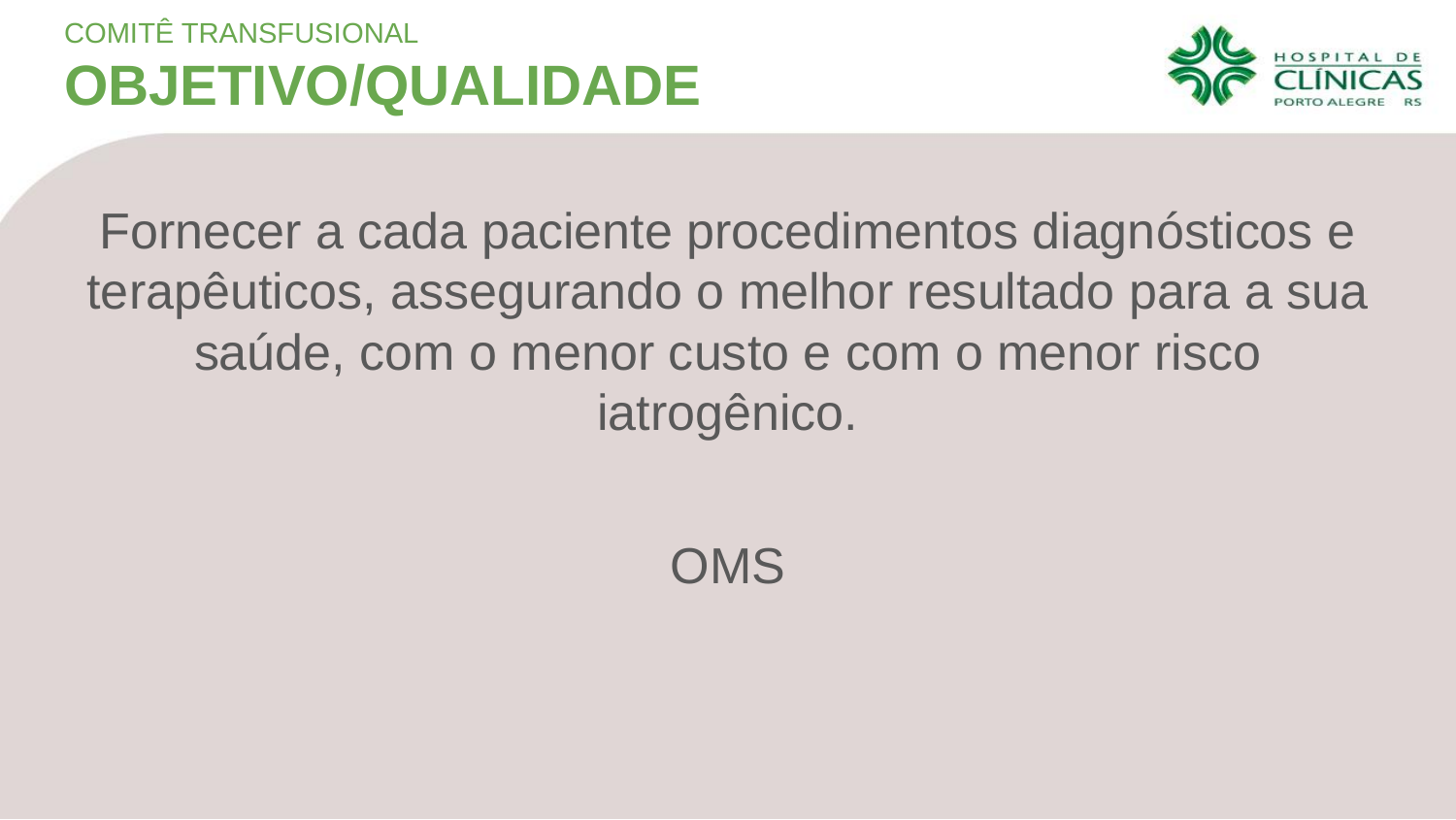

COMITÊ TRANSFUSIONAL
OBJETIVO/QUALIDADE
Fornecer a cada paciente procedimentos diagnósticos e terapêuticos, assegurando o melhor resultado para a sua saúde, com o menor custo e com o menor risco iatrogênico.
OMS